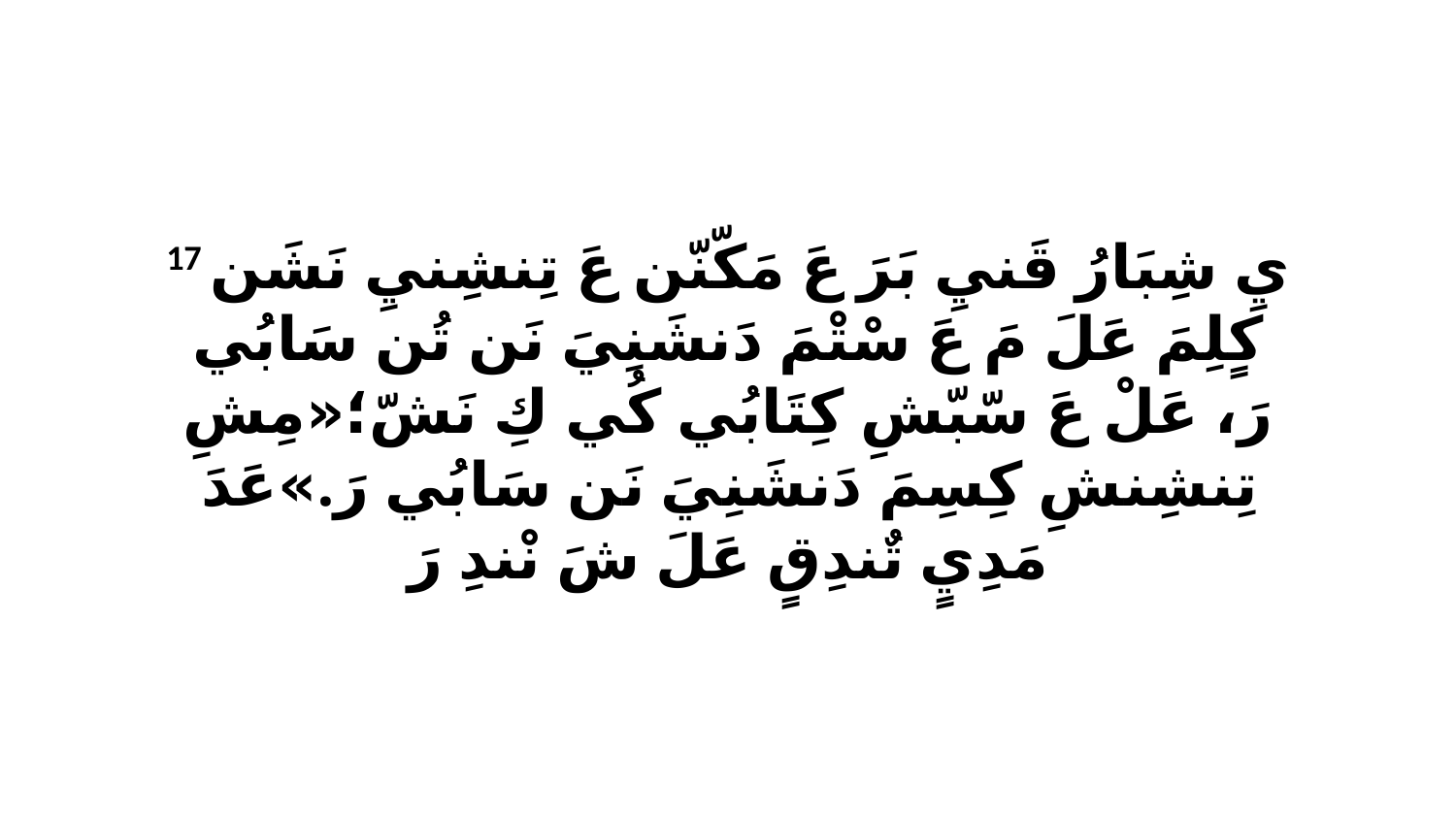

17 يِ شِبَارُ قَنيِ بَرَ عَ مَكّنّن عَ تِنشِنيِ نَشَن كٍلِمَ عَلَ مَ عَ سْتْمَ دَنشَنِيَ نَن تُن سَابُي رَ، عَلْ عَ سّبّشِ كِتَابُي كُي كِ نَشّ؛«مِشِ تِنشِنشِ كِسِمَ دَنشَنِيَ نَن سَابُي رَ.»عَدَ مَدِيٍ تٌندِقٍ عَلَ شَ نْندِ رَ